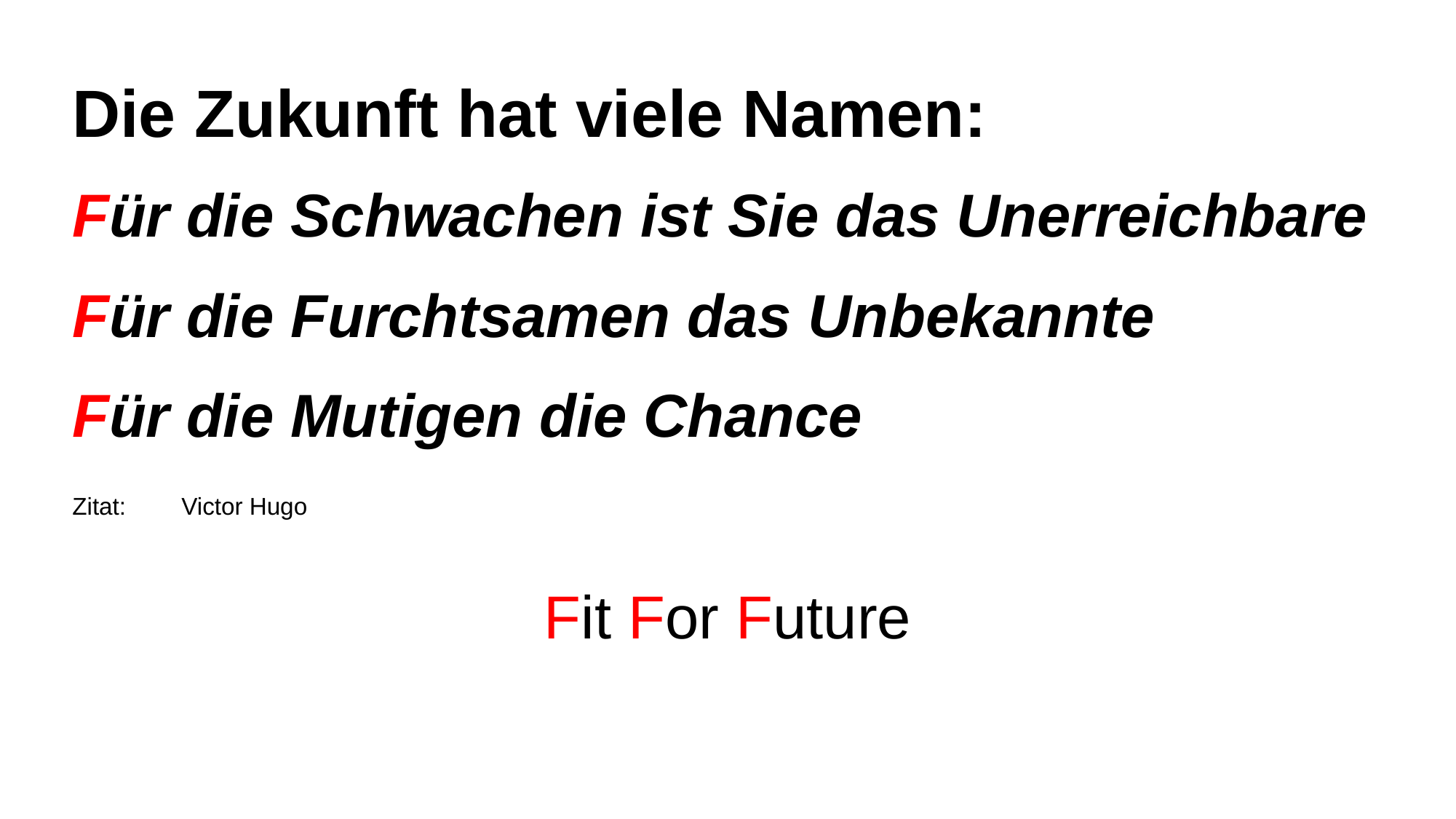

Die Zukunft hat viele Namen:

Für die Schwachen ist Sie das Unerreichbare
Für die Furchtsamen das Unbekannte
Für die Mutigen die Chance

Zitat:	Victor Hugo

Fit For Future